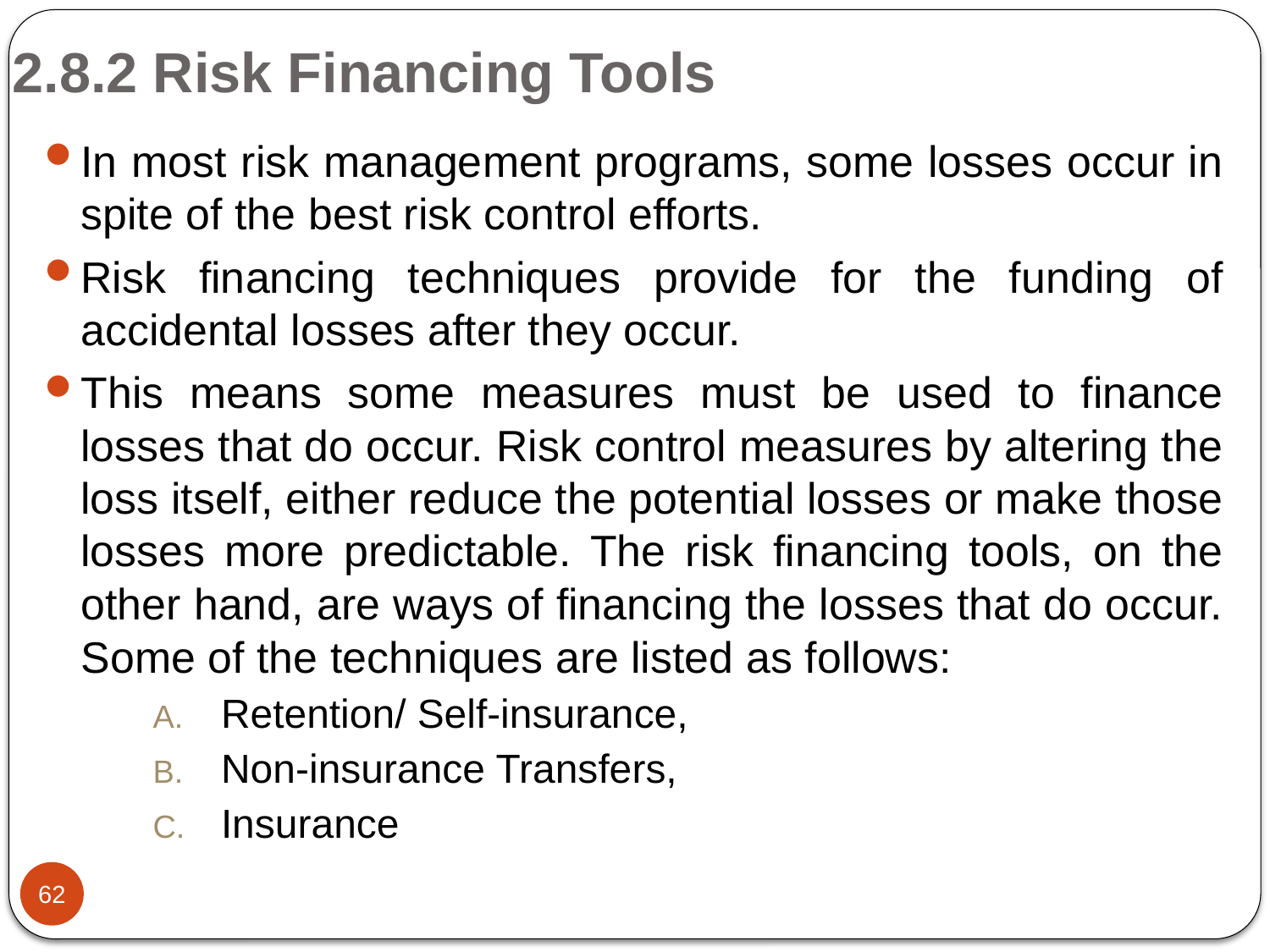

# 2.8.2 Risk Financing Tools
In most risk management programs, some losses occur in spite of the best risk control efforts.
Risk financing techniques provide for the funding of accidental losses after they occur.
This means some measures must be used to finance losses that do occur. Risk control measures by altering the loss itself, either reduce the potential losses or make those losses more predictable. The risk financing tools, on the other hand, are ways of financing the losses that do occur. Some of the techniques are listed as follows:
Retention/ Self-insurance,
Non-insurance Transfers,
Insurance

62